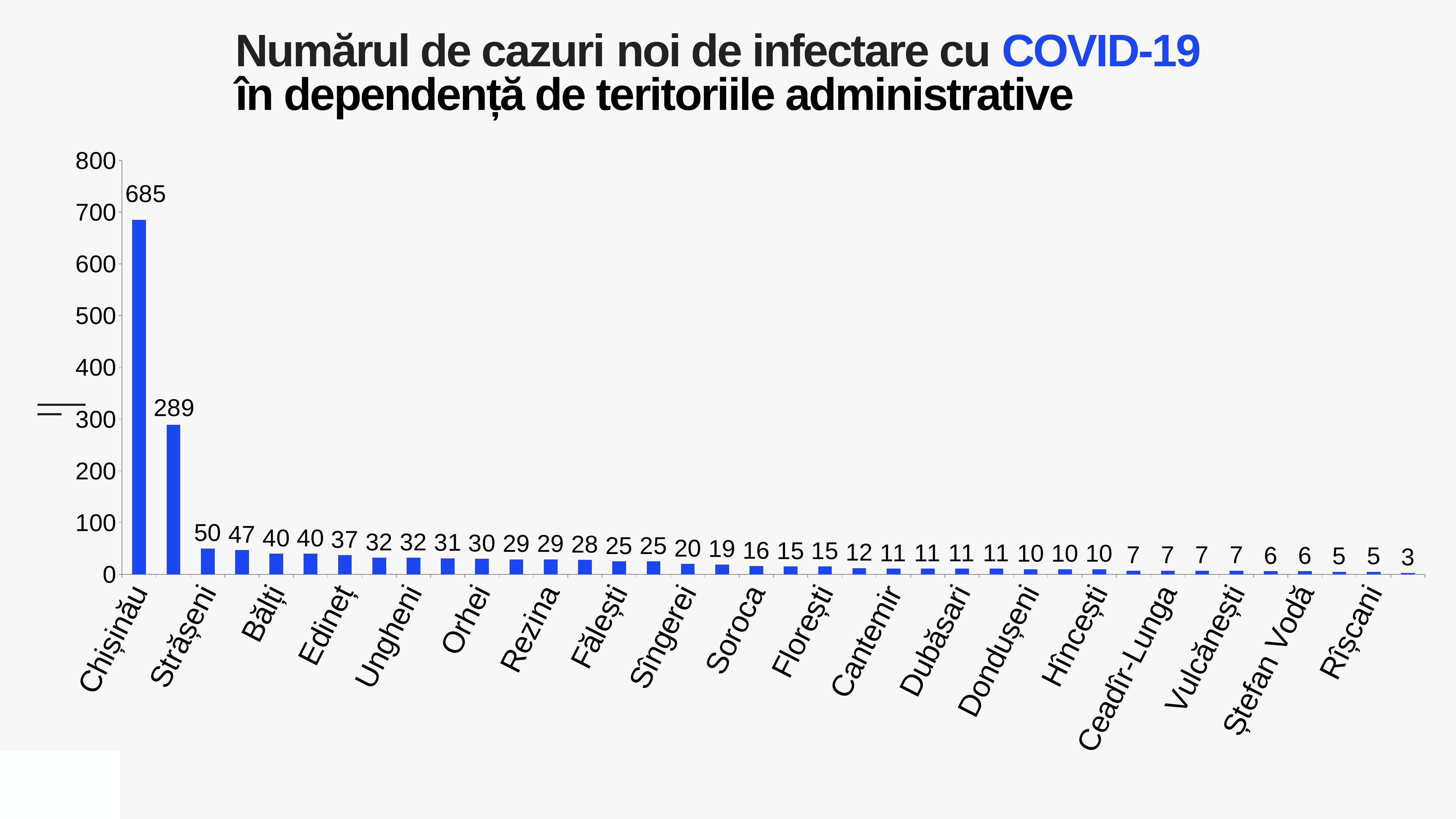

Numărul de cazuri noi de infectare cu COVID-19
în dependență de teritoriile administrative

### Chart

| Category | Cazuri |
|---|---|
| Chișinău | 685.0 |
| Transnistria | 289.0 |
| Strășeni | 50.0 |
| Anenii Noi | 47.0 |
| Bălți | 40.0 |
| Ialoveni | 40.0 |
| Edineț | 37.0 |
| Briceni | 32.0 |
| Ungheni | 32.0 |
| Cahul | 31.0 |
| Orhei | 30.0 |
| Călărași | 29.0 |
| Rezina | 29.0 |
| Criuleni | 28.0 |
| Fălești | 25.0 |
| Telenești | 25.0 |
| Sîngerei | 20.0 |
| Drochia | 19.0 |
| Soroca | 16.0 |
| Comrat | 15.0 |
| Florești | 15.0 |
| Căușeni | 12.0 |
| Cantemir | 11.0 |
| Cimișlia | 11.0 |
| Dubăsari | 11.0 |
| Taraclia | 11.0 |
| Dondușeni | 10.0 |
| Glodeni | 10.0 |
| Hîncești | 10.0 |
| Basarabeasca | 7.0 |
| Ceadîr-Lunga | 7.0 |
| Ocnița | 7.0 |
| Vulcănești | 7.0 |
| Leova | 6.0 |
| Ștefan Vodă | 6.0 |
| Nisporeni | 5.0 |
| Rîșcani | 5.0 |
| Șoldănești | 3.0 |